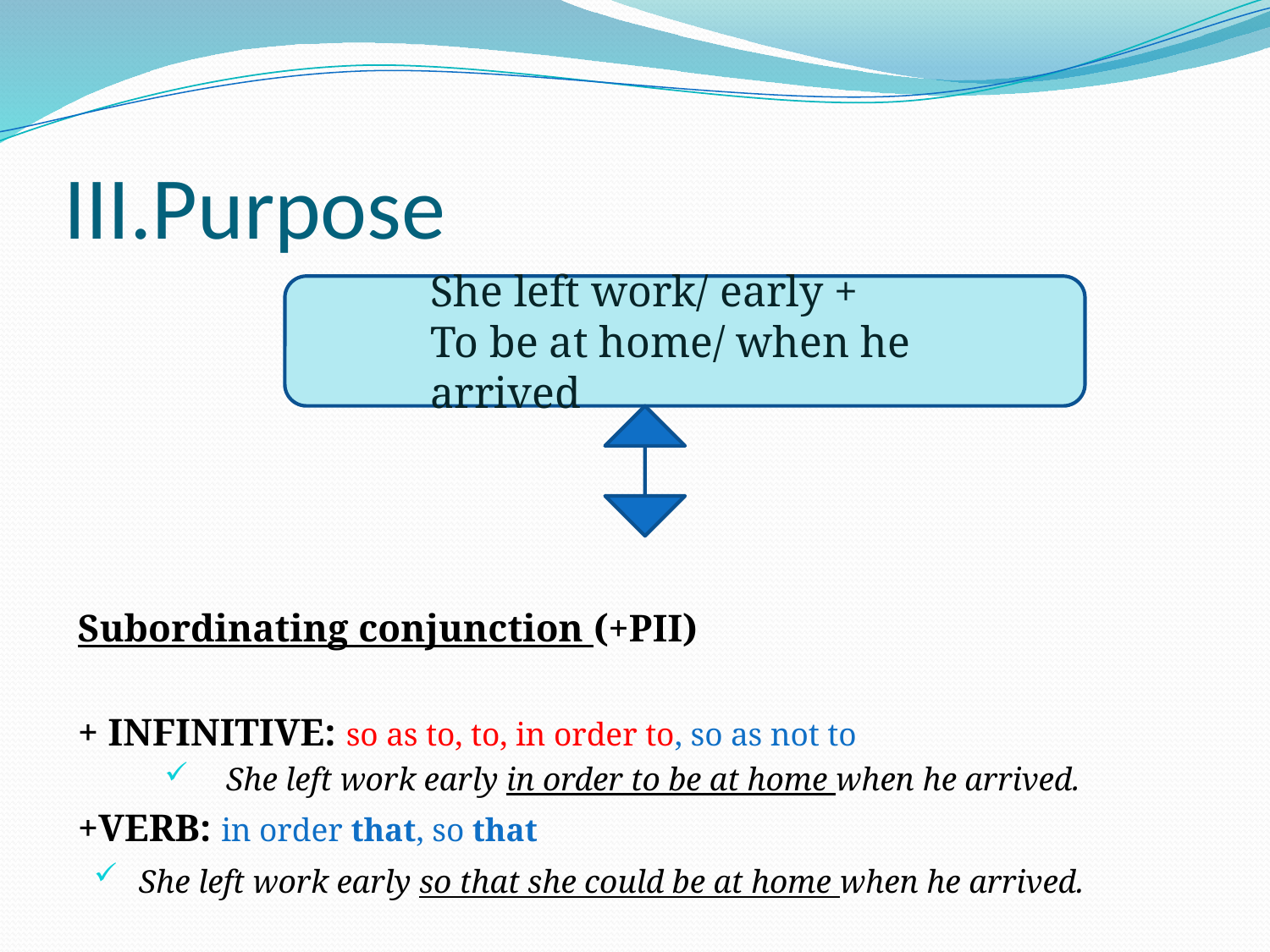

# III.Purpose
She left work/ early +
To be at home/ when he arrived

Subordinating conjunction (+PII)

+ INFINITIVE: so as to, to, in order to, so as not to
She left work early in order to be at home when he arrived.
+VERB: in order that, so that
She left work early so that she could be at home when he arrived.